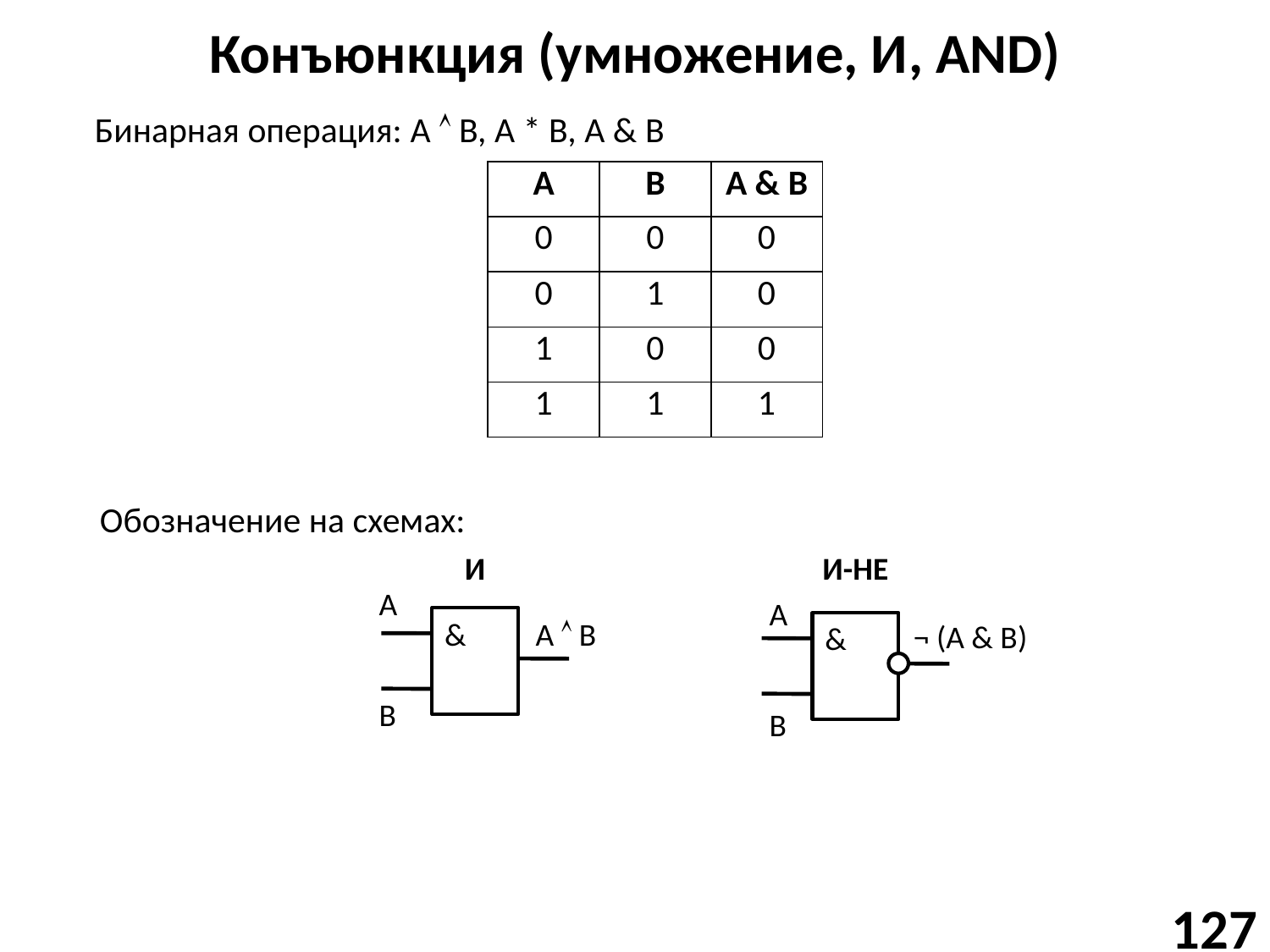

# Конъюнкция (умножение, И, AND)
Бинарная операция: A ∧ B, A * B, A & B
| A | B | A & B |
| --- | --- | --- |
| 0 | 0 | 0 |
| 0 | 1 | 0 |
| 1 | 0 | 0 |
| 1 | 1 | 1 |
Обозначение на схемах:
И
И-НЕ
A
A
&
A ∧ B
¬ (A & B)
&

B
B
127